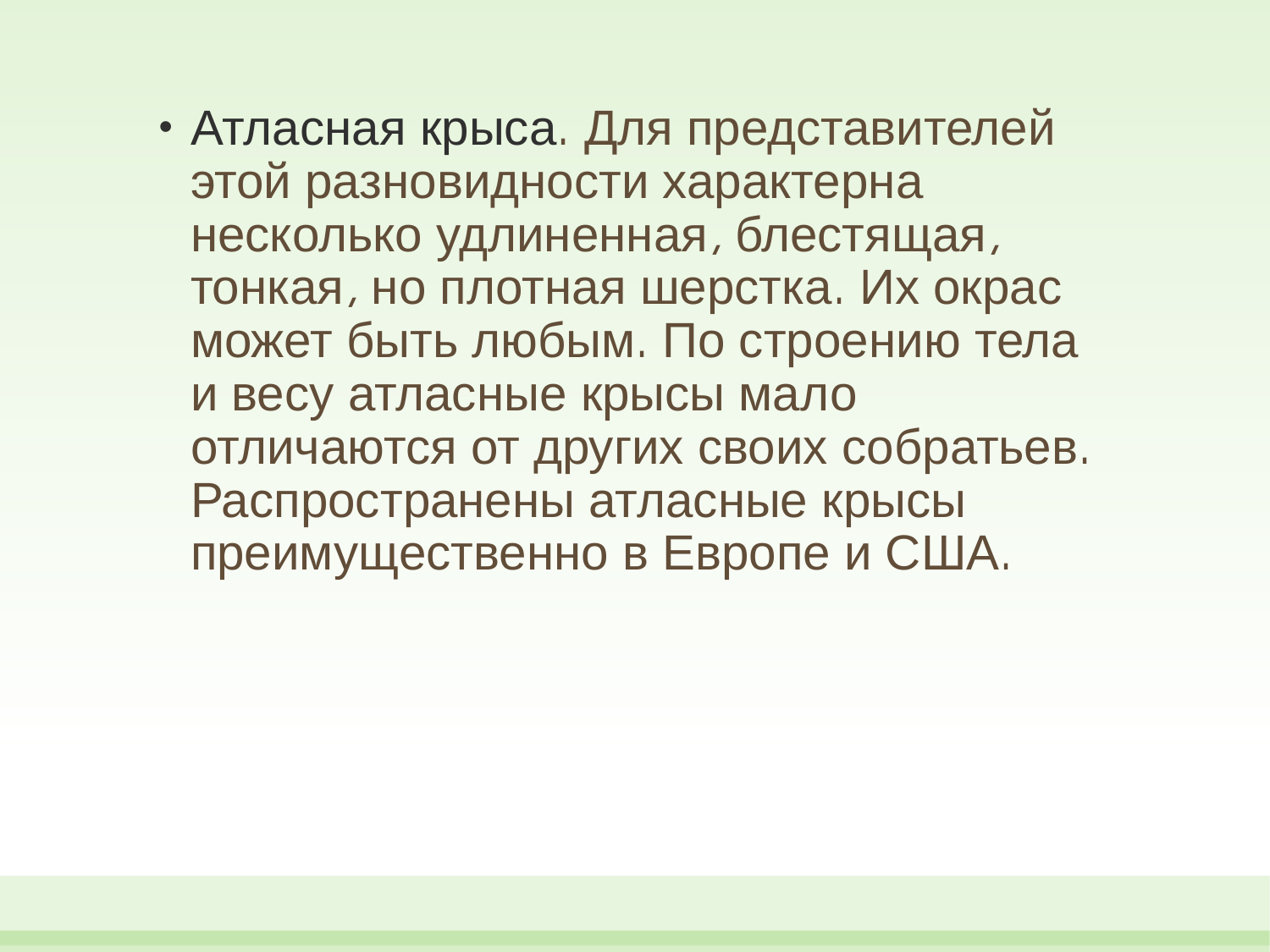

Атласная крыса. Для представителей этой разновидности характерна несколько удлиненная, блестящая, тонкая, но плотная шерстка. Их окрас может быть любым. По строению тела и весу атласные крысы мало отличаются от других своих собратьев. Распространены атласные крысы преимущественно в Европе и США.